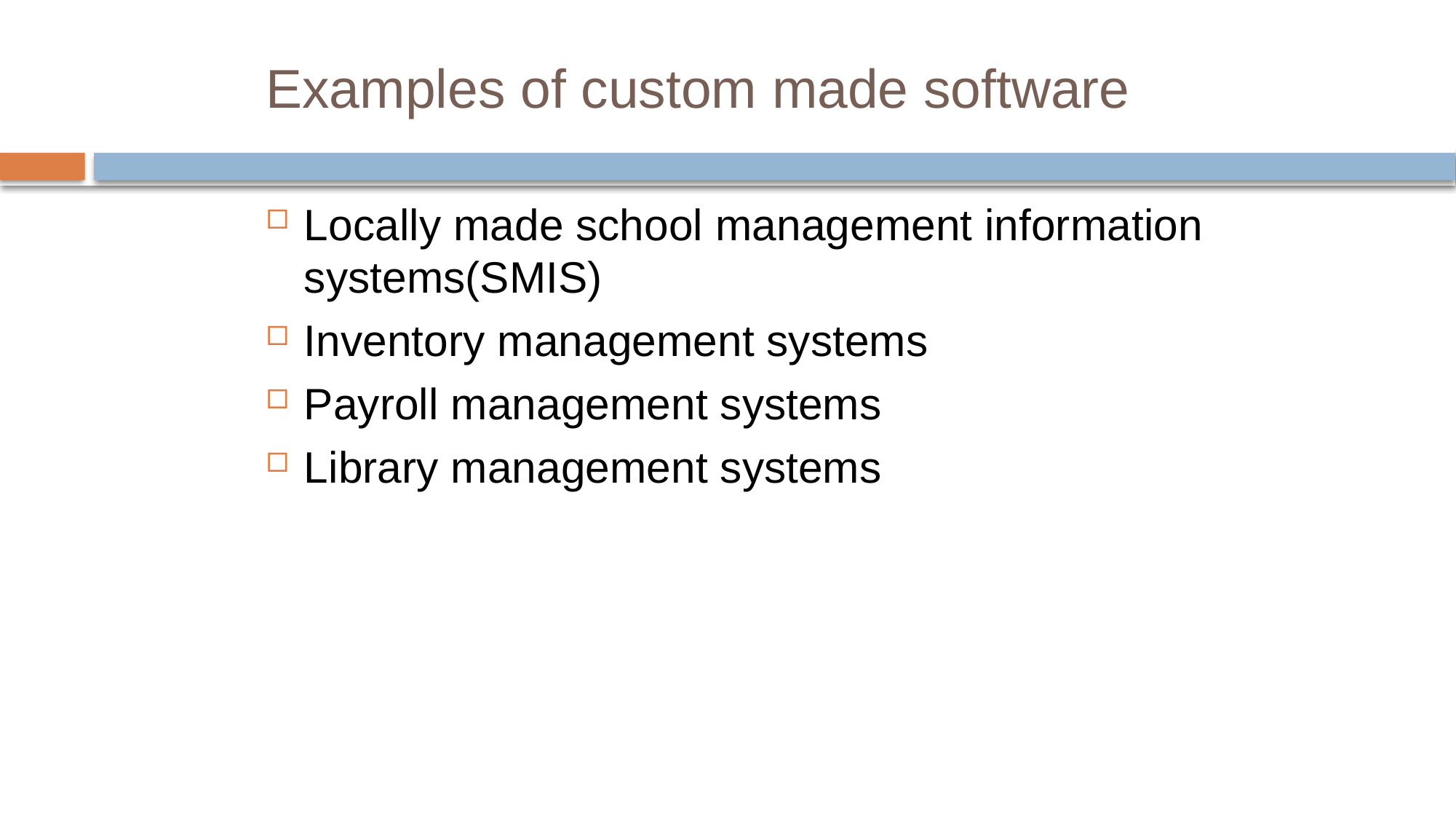

# Examples of custom made software
Locally made school management information systems(SMIS)
Inventory management systems
Payroll management systems
Library management systems